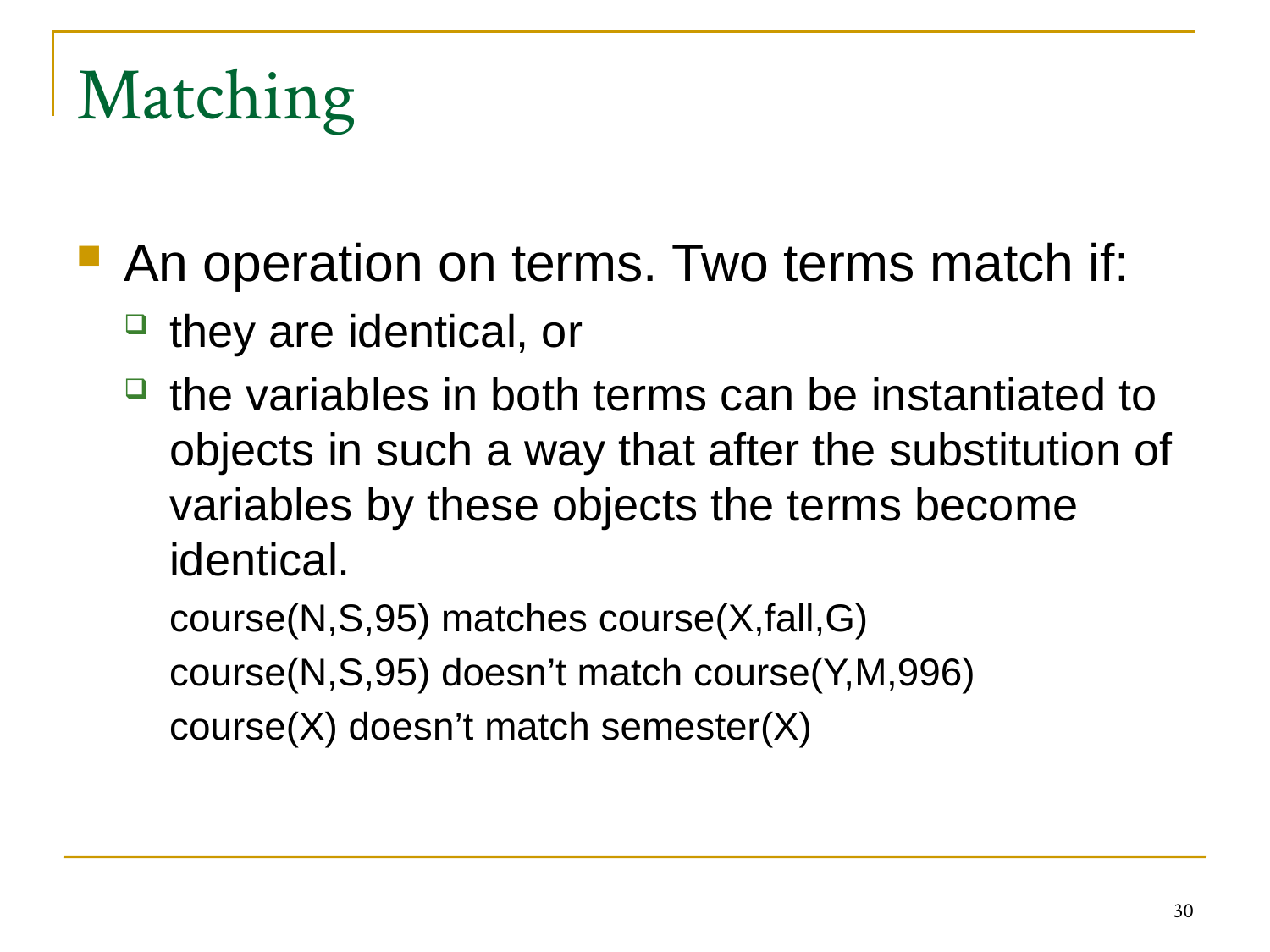

# Matching
An operation on terms. Two terms match if:
they are identical, or
the variables in both terms can be instantiated to objects in such a way that after the substitution of variables by these objects the terms become identical.
course(N,S,95) matches course(X,fall,G)
course(N,S,95) doesn’t match course(Y,M,996)
course(X) doesn’t match semester(X)
30